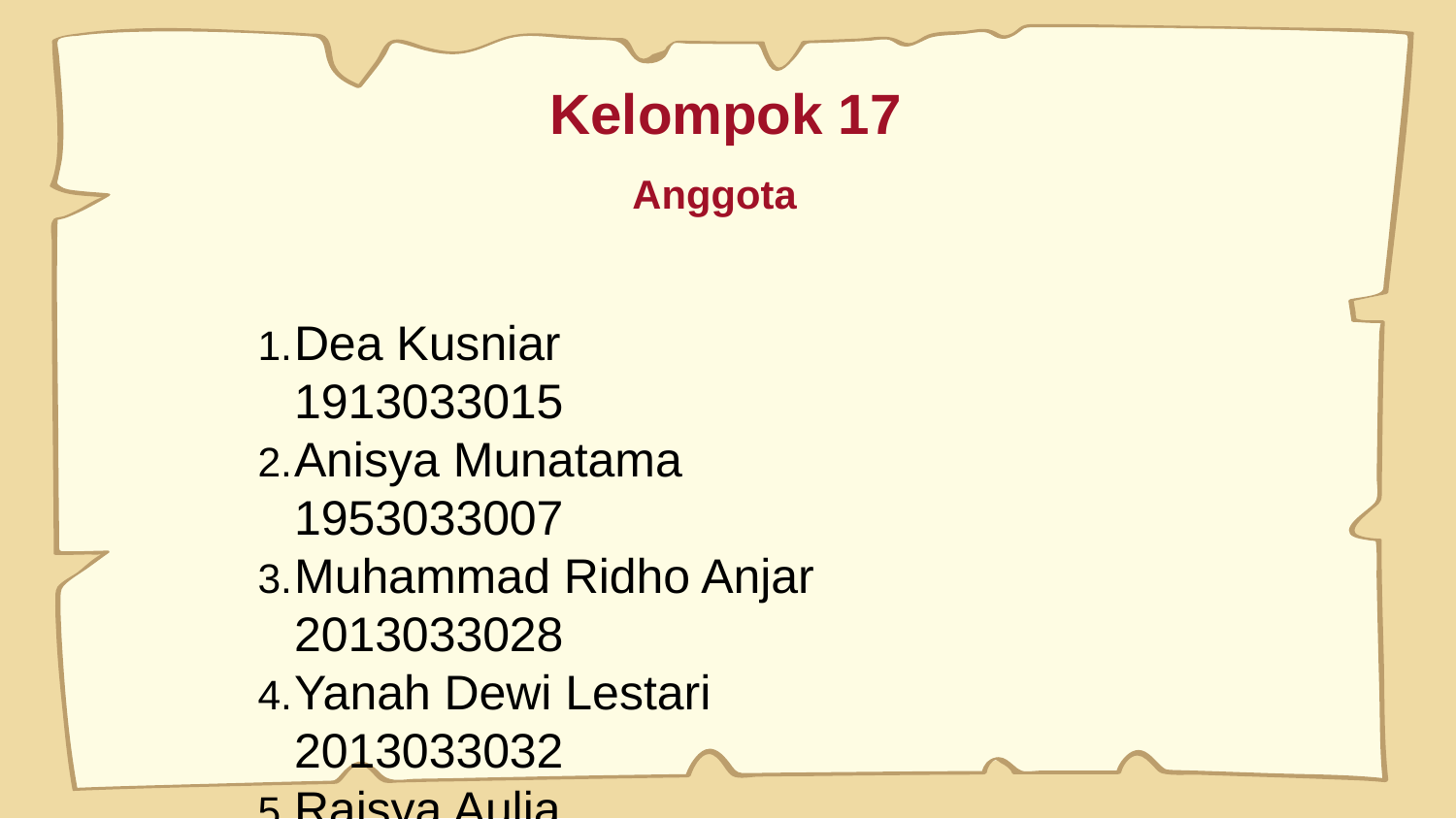

# Kelompok 17
Anggota
Dea Kusniar				1913033015
Anisya Munatama			1953033007
Muhammad Ridho Anjar		2013033028
Yanah Dewi Lestari			2013033032
Raisya Aulia				2053033009